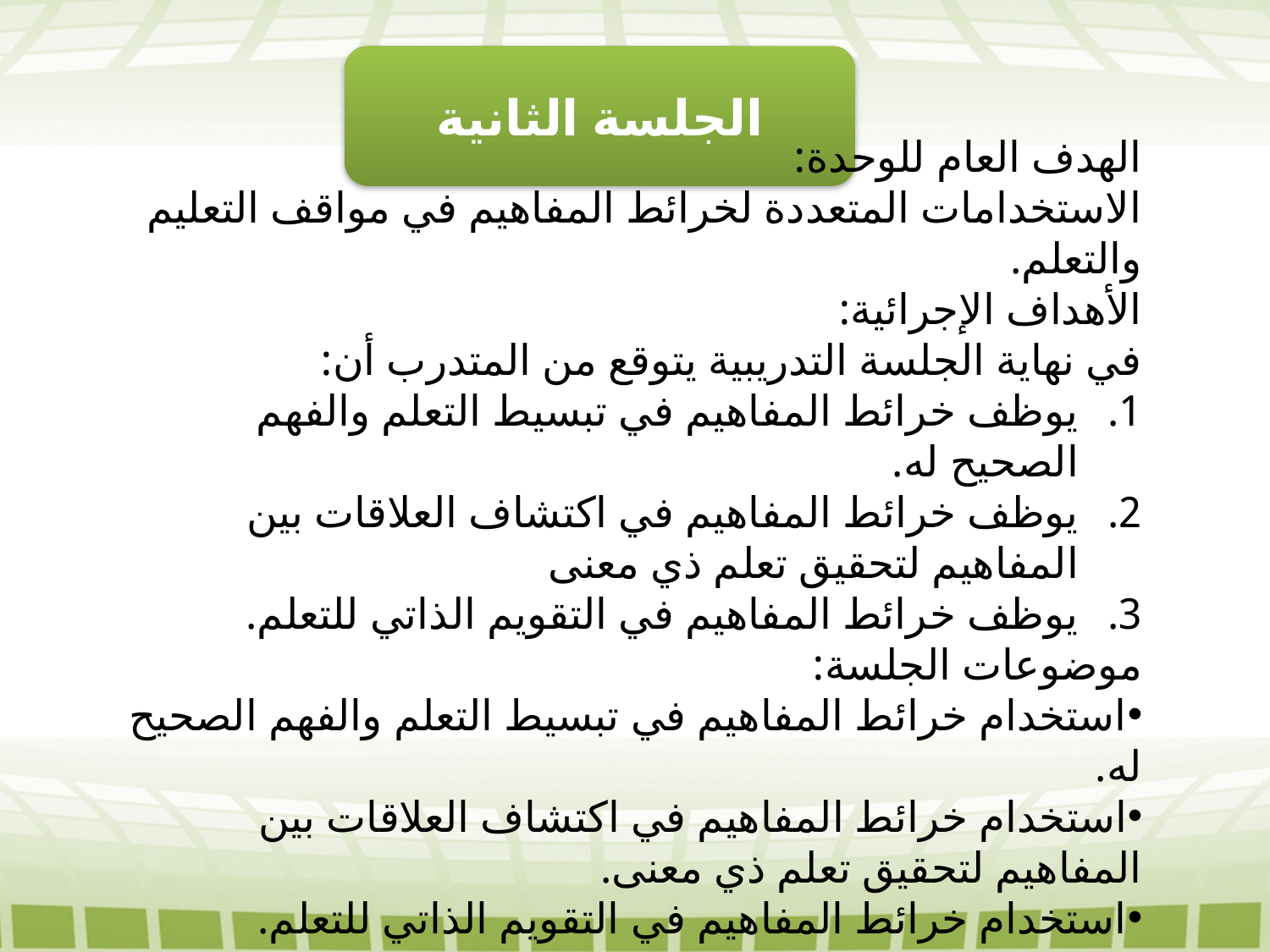

الجلسة الثانية
الهدف العام للوحدة:
الاستخدامات المتعددة لخرائط المفاهيم في مواقف التعليم والتعلم.
الأهداف الإجرائية:
في نهاية الجلسة التدريبية يتوقع من المتدرب أن:
يوظف خرائط المفاهيم في تبسيط التعلم والفهم الصحيح له.
يوظف خرائط المفاهيم في اكتشاف العلاقات بين المفاهيم لتحقيق تعلم ذي معنى
يوظف خرائط المفاهيم في التقويم الذاتي للتعلم.
موضوعات الجلسة:
استخدام خرائط المفاهيم في تبسيط التعلم والفهم الصحيح له.
استخدام خرائط المفاهيم في اكتشاف العلاقات بين المفاهيم لتحقيق تعلم ذي معنى.
استخدام خرائط المفاهيم في التقويم الذاتي للتعلم.
.